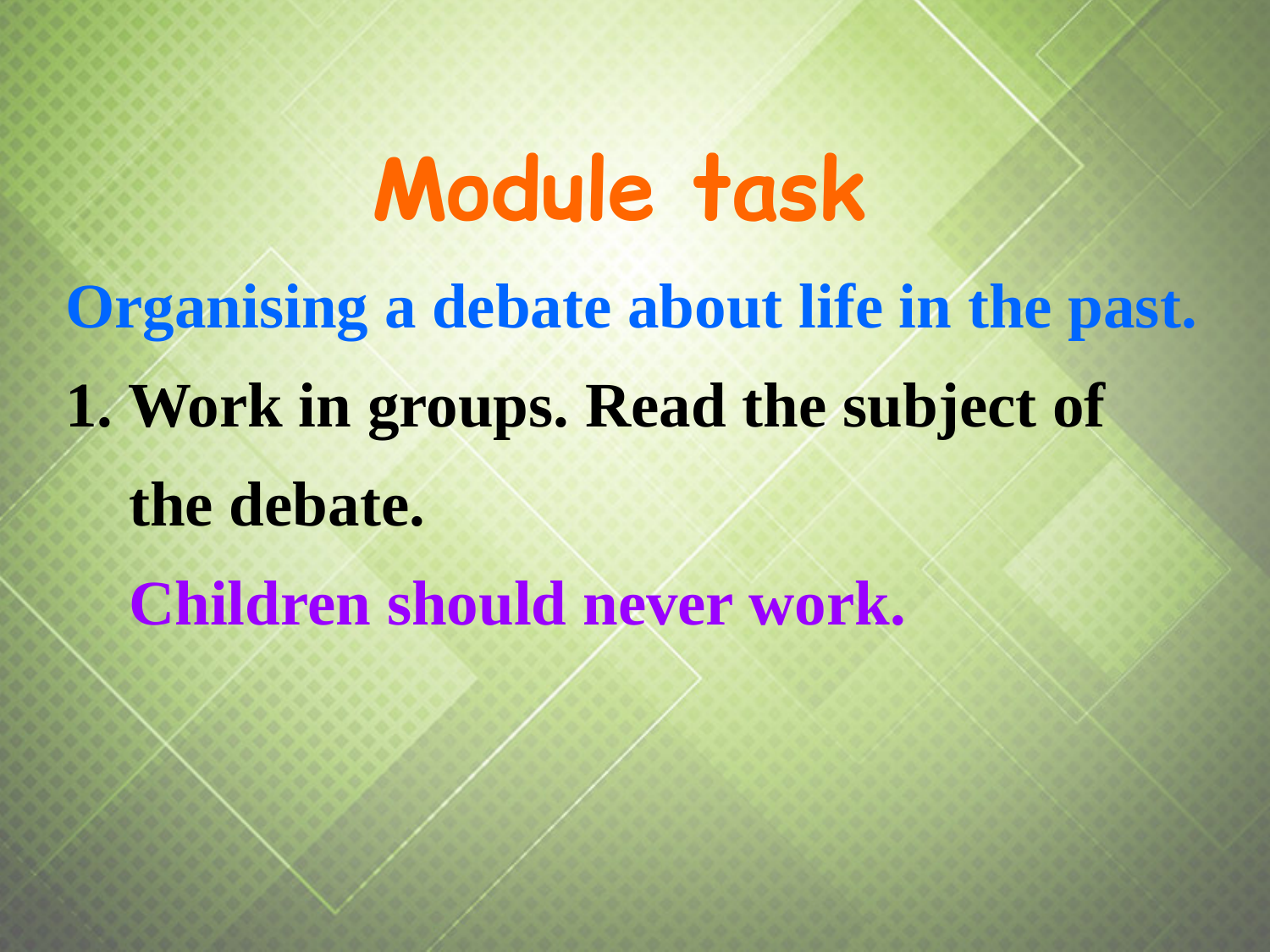

Module task
Organising a debate about life in the past.
1. Work in groups. Read the subject of
    the debate.
    Children should never work.